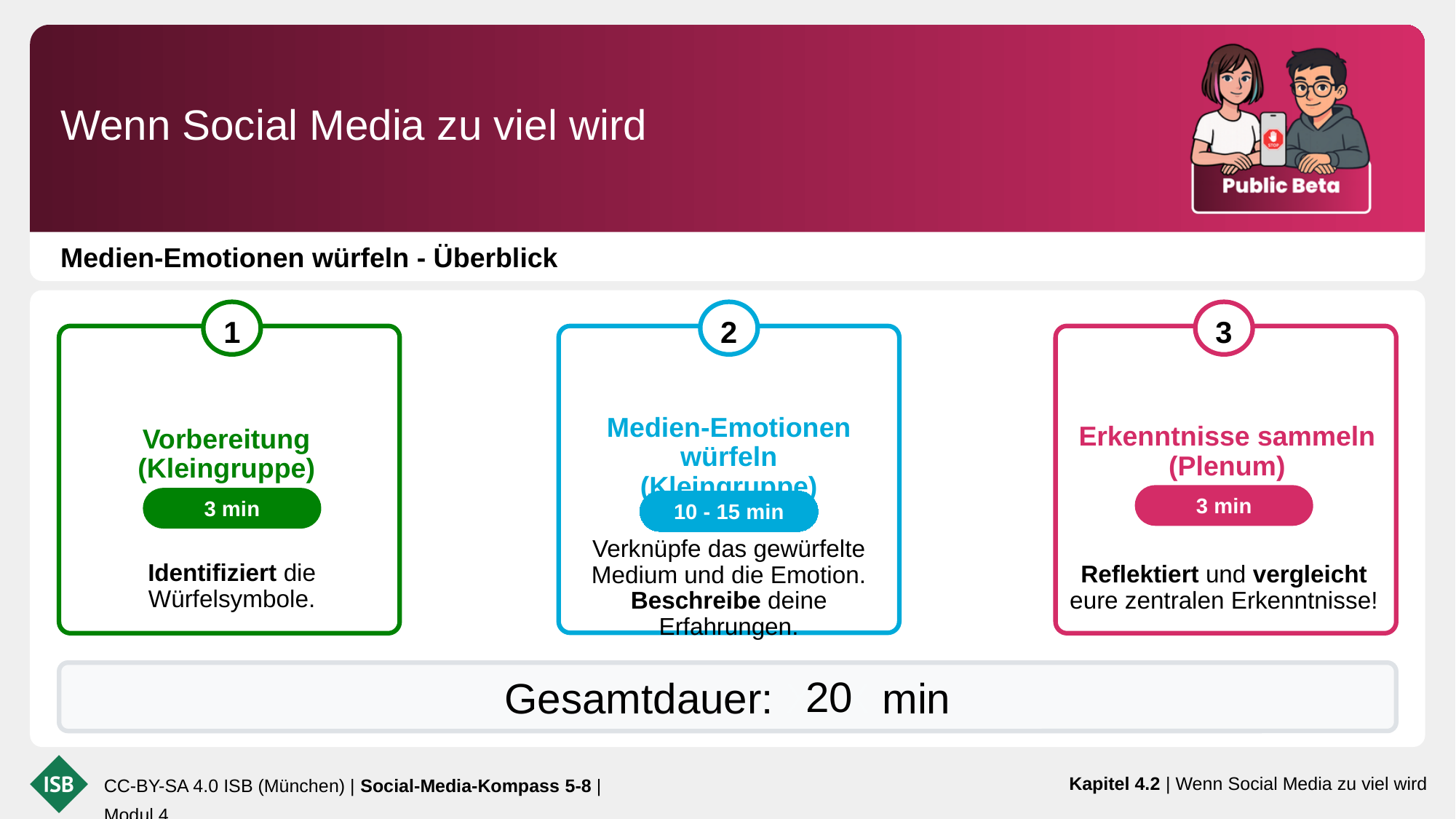

Medien-Emotionen würfeln - Überblick
Erkenntnisse sammeln (Plenum)
Vorbereitung (Kleingruppe)
Medien-Emotionen würfeln (Kleingruppe)
3 min
3 min
10 - 15 min
Identifiziert die Würfelsymbole.
Reflektiert und vergleicht eure zentralen Erkenntnisse!
Verknüpfe das gewürfelte Medium und die Emotion. Beschreibe deine Erfahrungen.
Gesamtdauer: XXX min
20